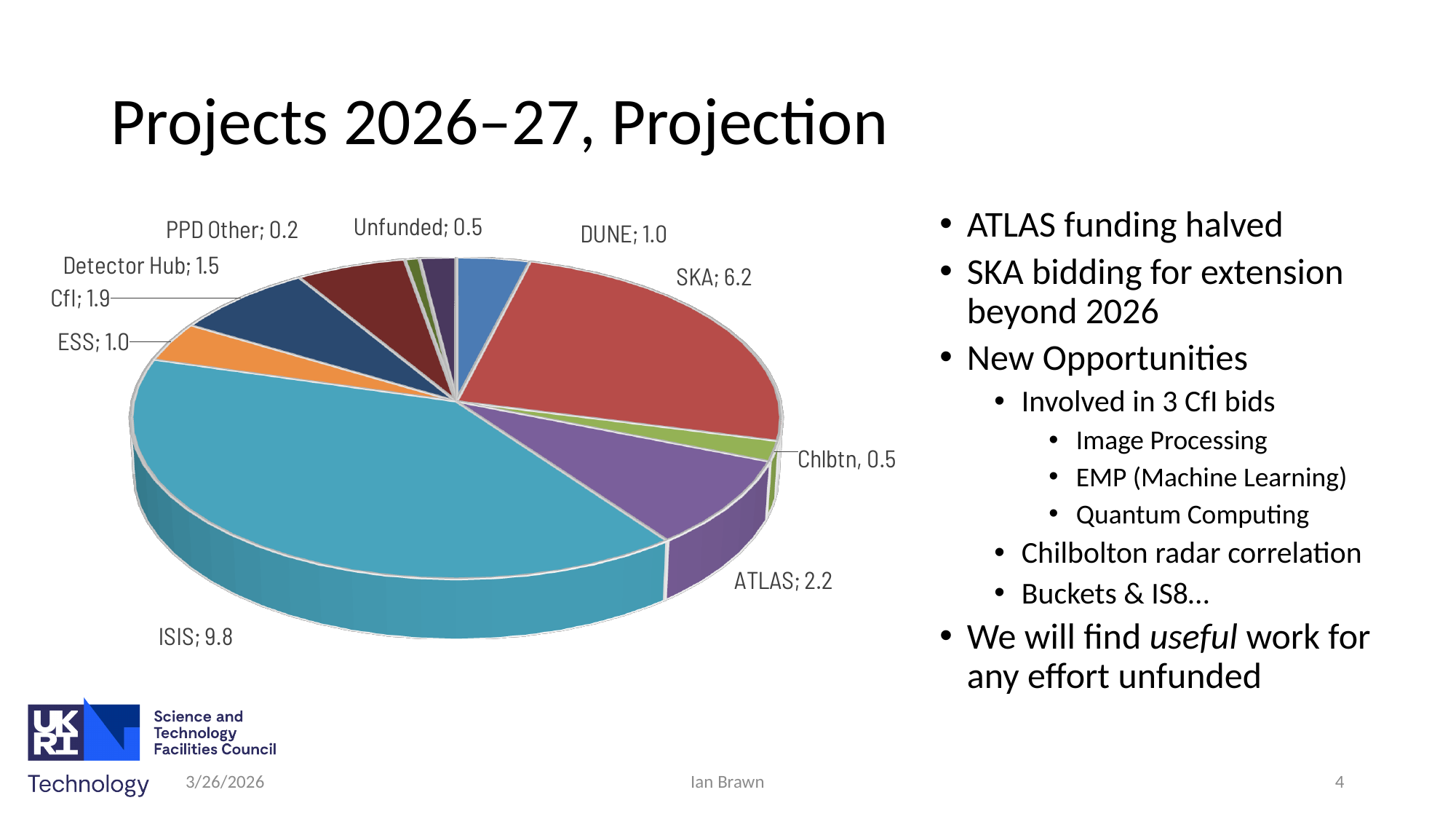

# Projects 2026–27, Projection

[unsupported chart]

ATLAS funding halved
SKA bidding for extension beyond 2026
New Opportunities
Involved in 3 CfI bids
Image Processing
EMP (Machine Learning)
Quantum Computing
Chilbolton radar correlation
Buckets & IS8…
We will find useful work for any effort unfunded

3/26/2026
Ian Brawn
4